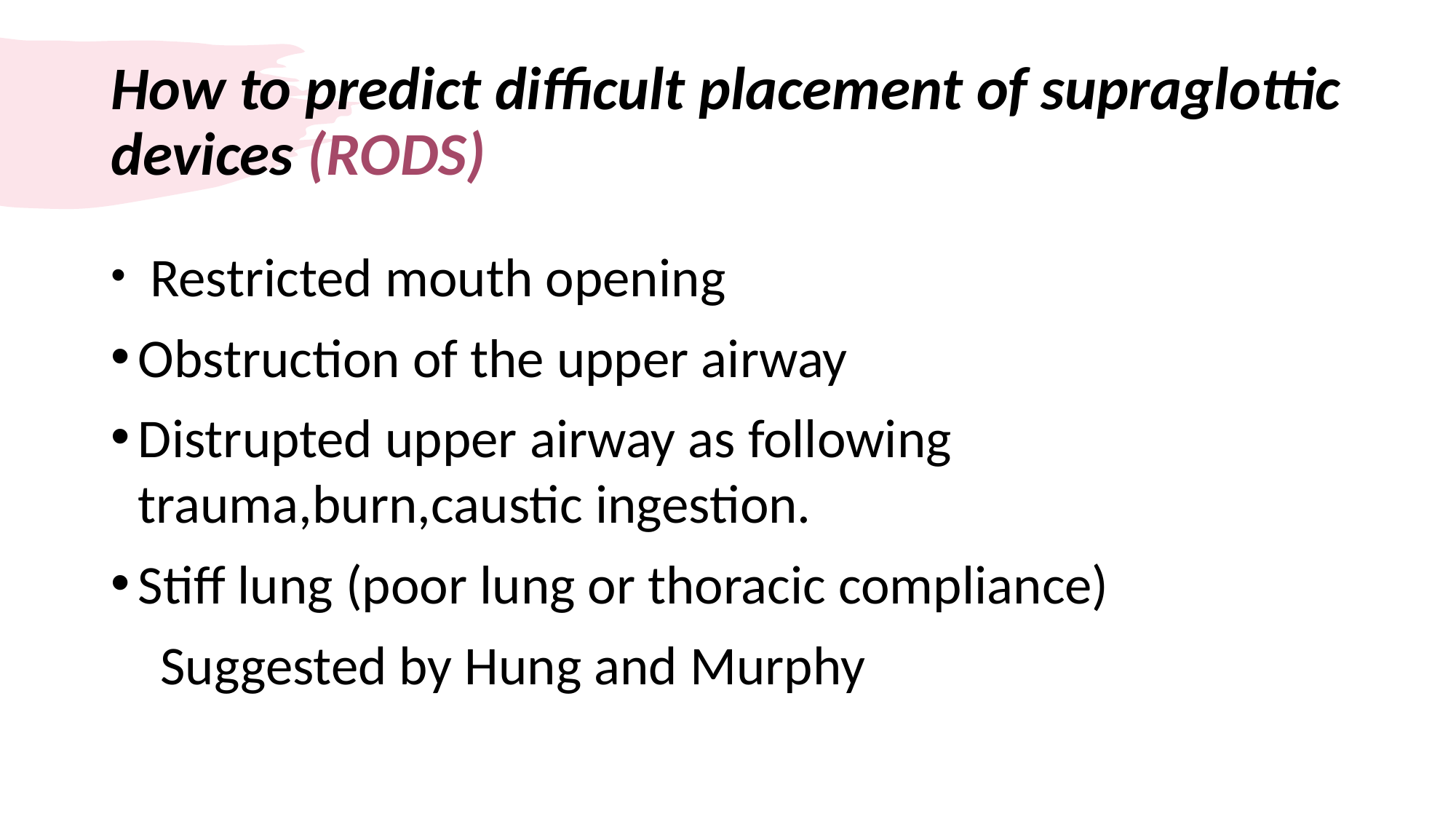

# How to predict difficult placement of supraglottic devices (RODS)
 Restricted mouth opening
Obstruction of the upper airway
Distrupted upper airway as following trauma,burn,caustic ingestion.
Stiff lung (poor lung or thoracic compliance)
    Suggested by Hung and Murphy